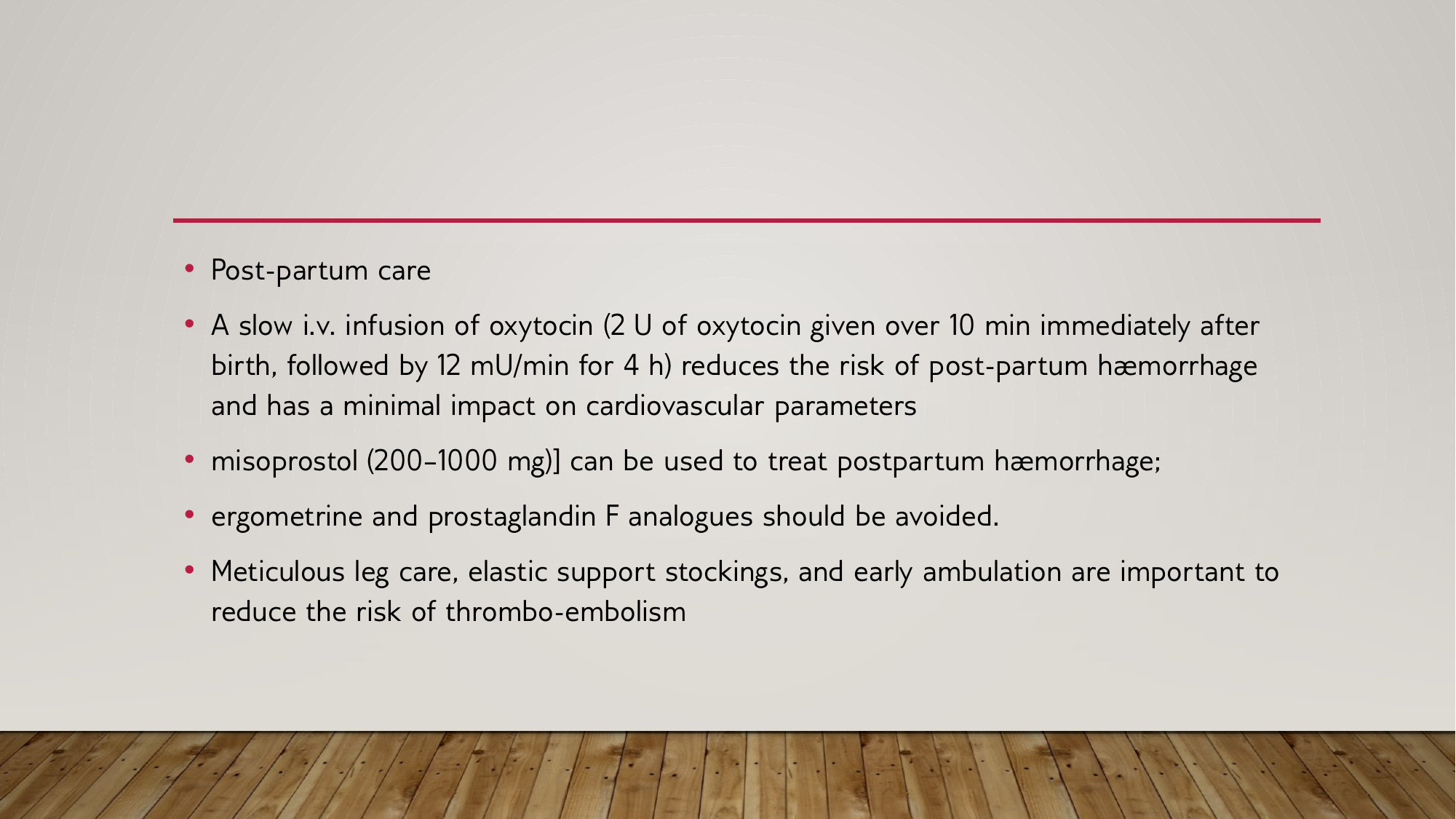

#
Post-partum care
A slow i.v. infusion of oxytocin (2 U of oxytocin given over 10 min immediately after birth, followed by 12 mU/min for 4 h) reduces the risk of post-partum haemorrhage and has a minimal impact on cardiovascular parameters
misoprostol (200–1000 mg)] can be used to treat postpartum haemorrhage;
ergometrine and prostaglandin F analogues should be avoided.
Meticulous leg care, elastic support stockings, and early ambulation are important to reduce the risk of thrombo-embolism